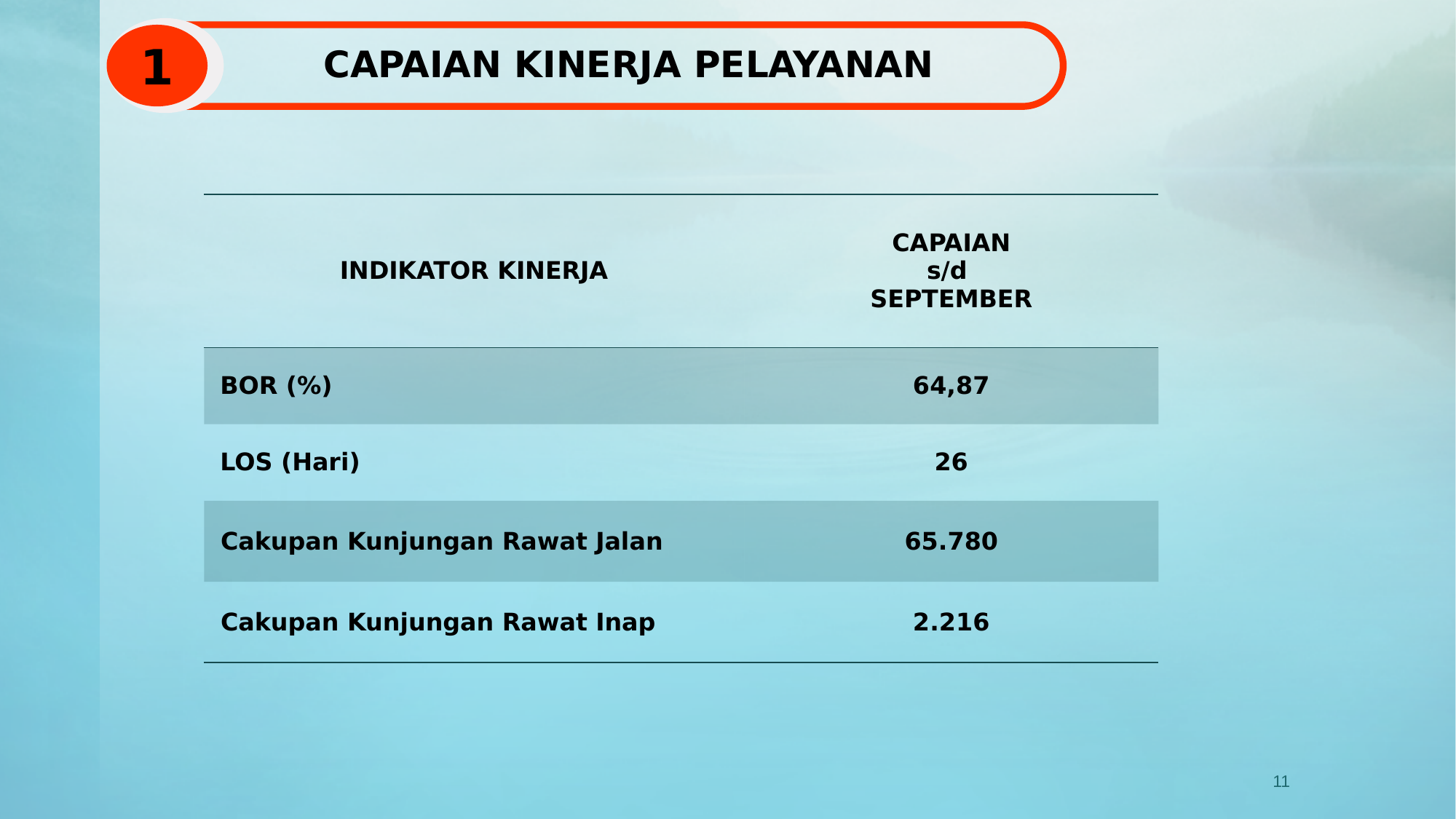

CAPAIAN KINERJA PELAYANAN

1

| INDIKATOR KINERJA | CAPAIAN s/d SEPTEMBER |
| --- | --- |
| BOR (%) | 64,87 |
| LOS (Hari) | 26 |
| Cakupan Kunjungan Rawat Jalan | 65.780 |
| Cakupan Kunjungan Rawat Inap | 2.216 |
11